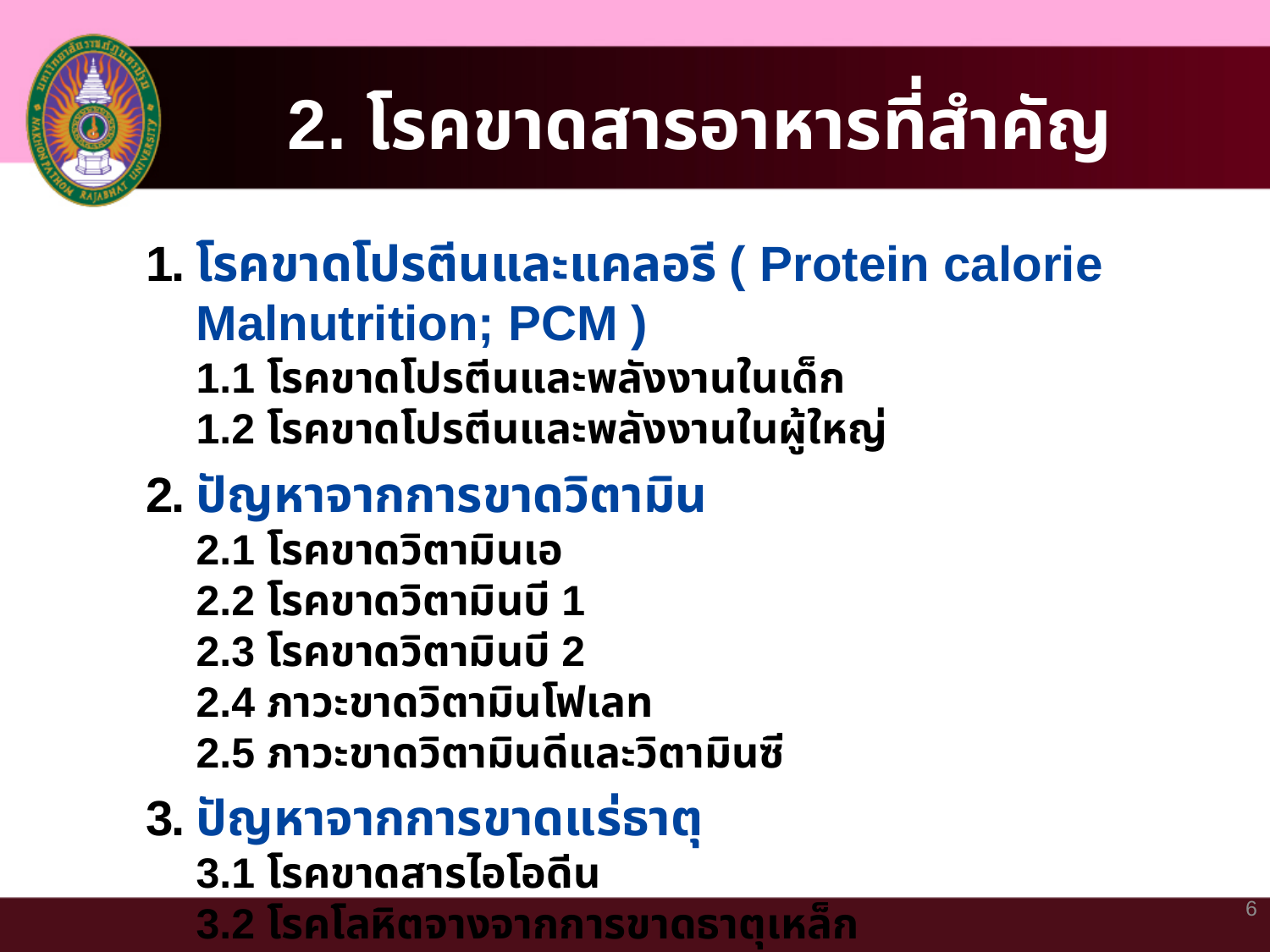

# 2. โรคขาดสารอาหารที่สำคัญ
โรคขาดโปรตีนและแคลอรี ( Protein calorie Malnutrition; PCM )
	1.1 โรคขาดโปรตีนและพลังงานในเด็ก
	1.2 โรคขาดโปรตีนและพลังงานในผู้ใหญ่
ปัญหาจากการขาดวิตามิน
	2.1 โรคขาดวิตามินเอ
	2.2 โรคขาดวิตามินบี 1
	2.3 โรคขาดวิตามินบี 2
	2.4 ภาวะขาดวิตามินโฟเลท
	2.5 ภาวะขาดวิตามินดีและวิตามินซี
ปัญหาจากการขาดแร่ธาตุ
	3.1 โรคขาดสารไอโอดีน
	3.2 โรคโลหิตจางจากการขาดธาตุเหล็ก
6